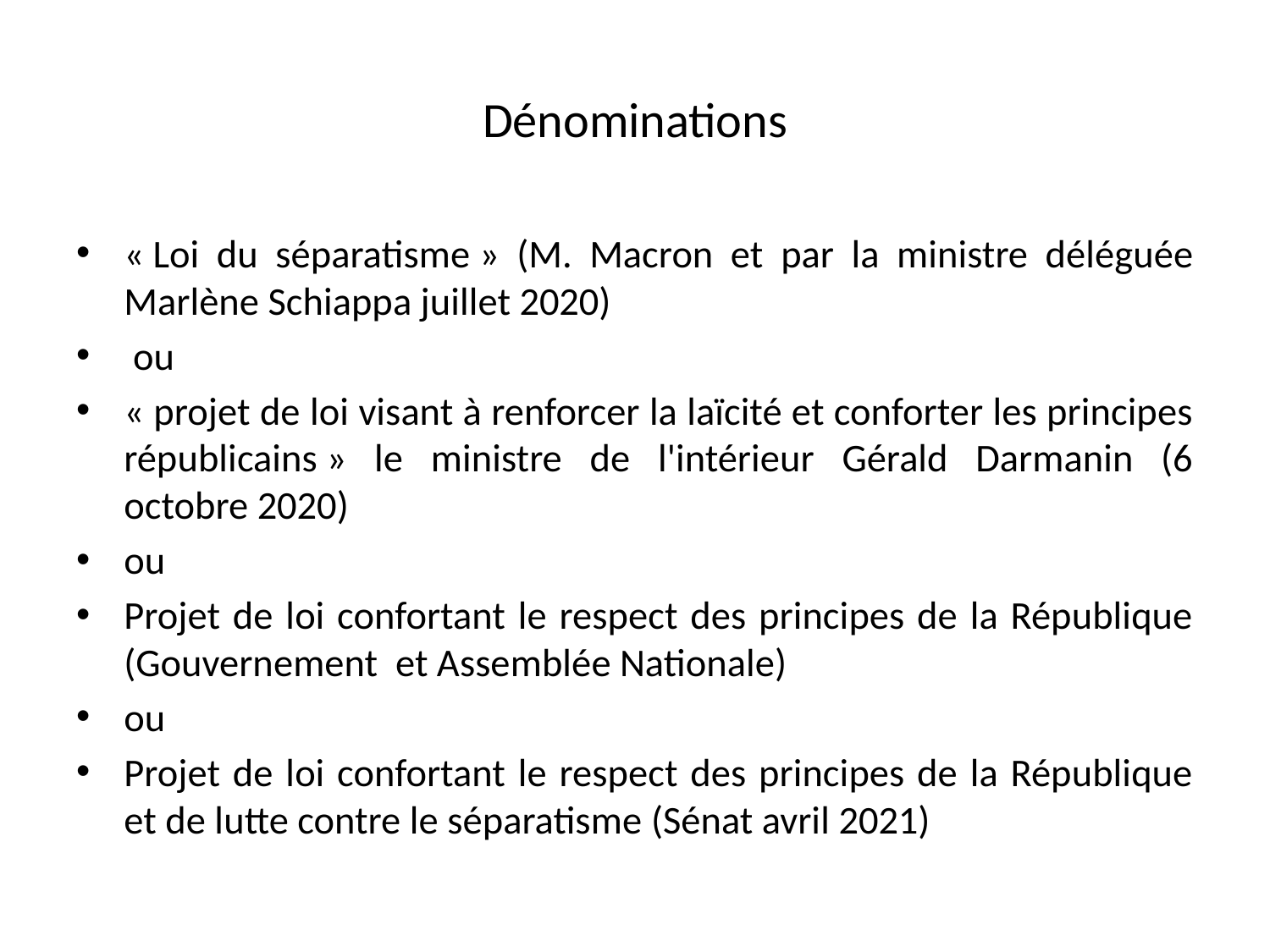

# Dénominations
« Loi du séparatisme » (M. Macron et par la ministre déléguée Marlène Schiappa juillet 2020)
 ou
« projet de loi visant à renforcer la laïcité et conforter les principes républicains » le ministre de l'intérieur Gérald Darmanin (6 octobre 2020)
ou
Projet de loi confortant le respect des principes de la République (Gouvernement  et Assemblée Nationale)
ou
Projet de loi confortant le respect des principes de la République et de lutte contre le séparatisme (Sénat avril 2021)